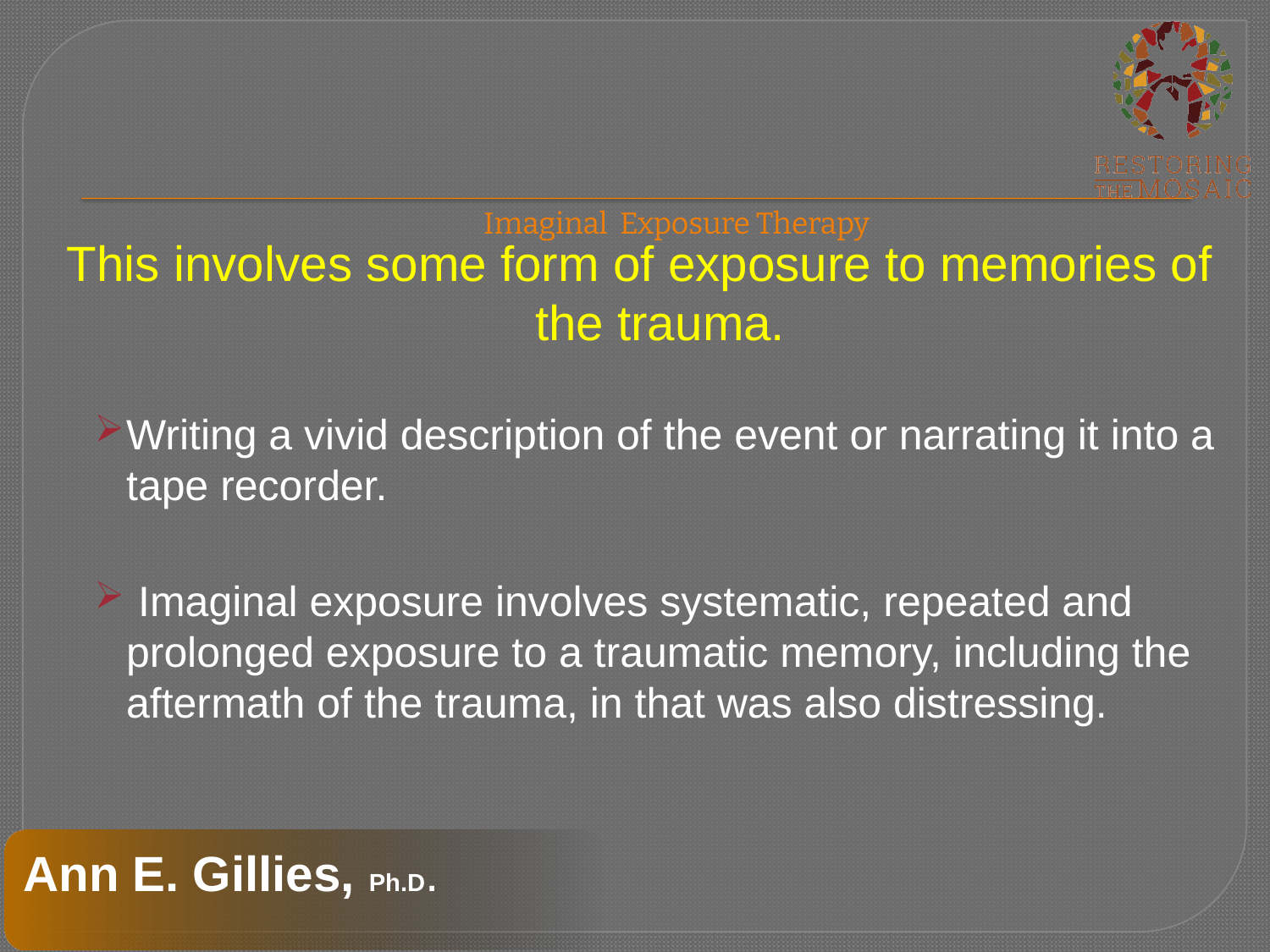

This involves some form of exposure to memories of the trauma.

Writing a vivid description of the event or narrating it into a tape recorder.

 Imaginal exposure involves systematic, repeated and prolonged exposure to a traumatic memory, including the aftermath of the trauma, in that was also distressing.

# Imaginal  Exposure Therapy